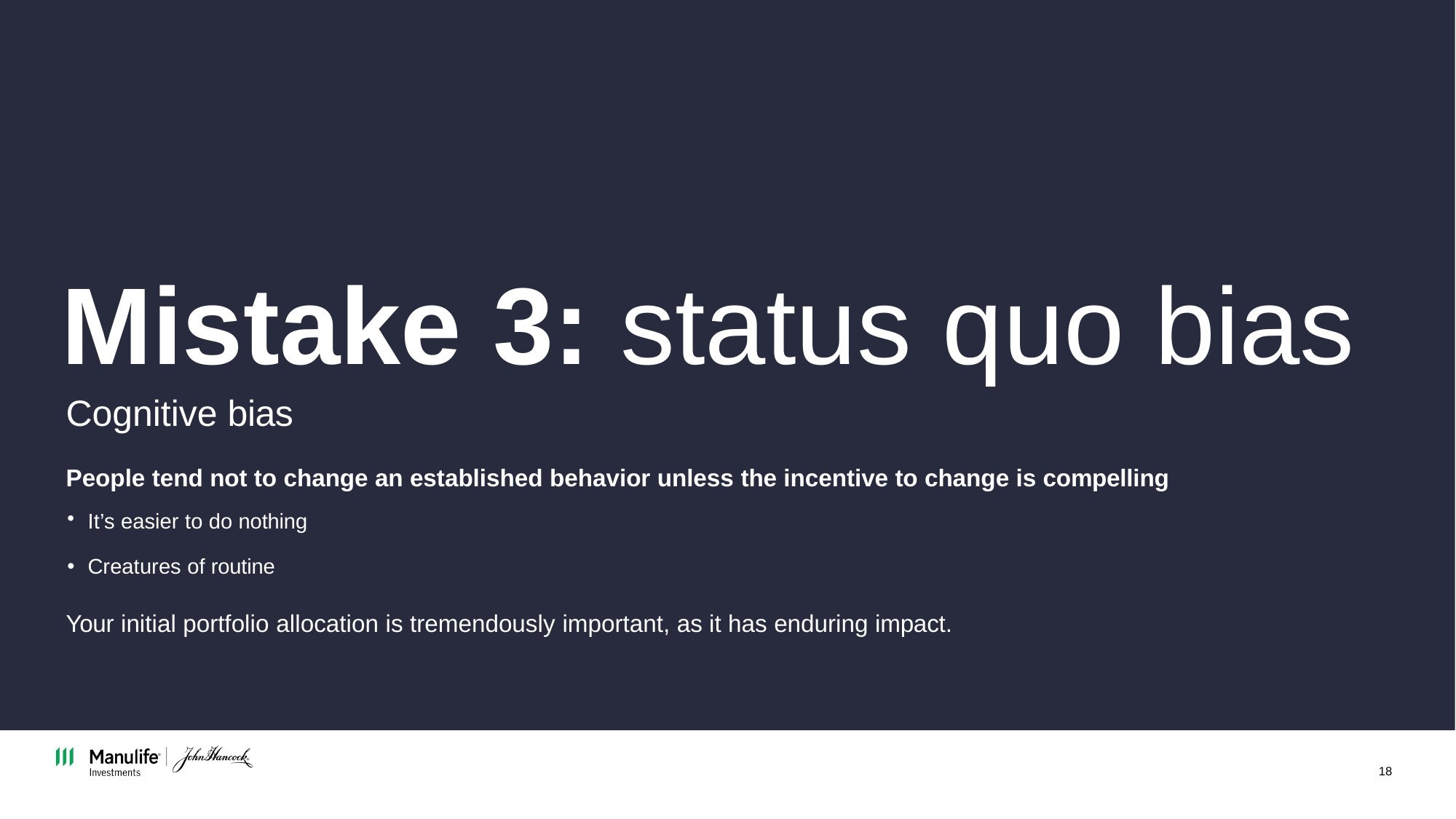

# Mistake 3: status quo bias
Cognitive bias
People tend not to change an established behavior unless the incentive to change is compelling
It’s easier to do nothing

Creatures of routine

Your initial portfolio allocation is tremendously important, as it has enduring impact.
18